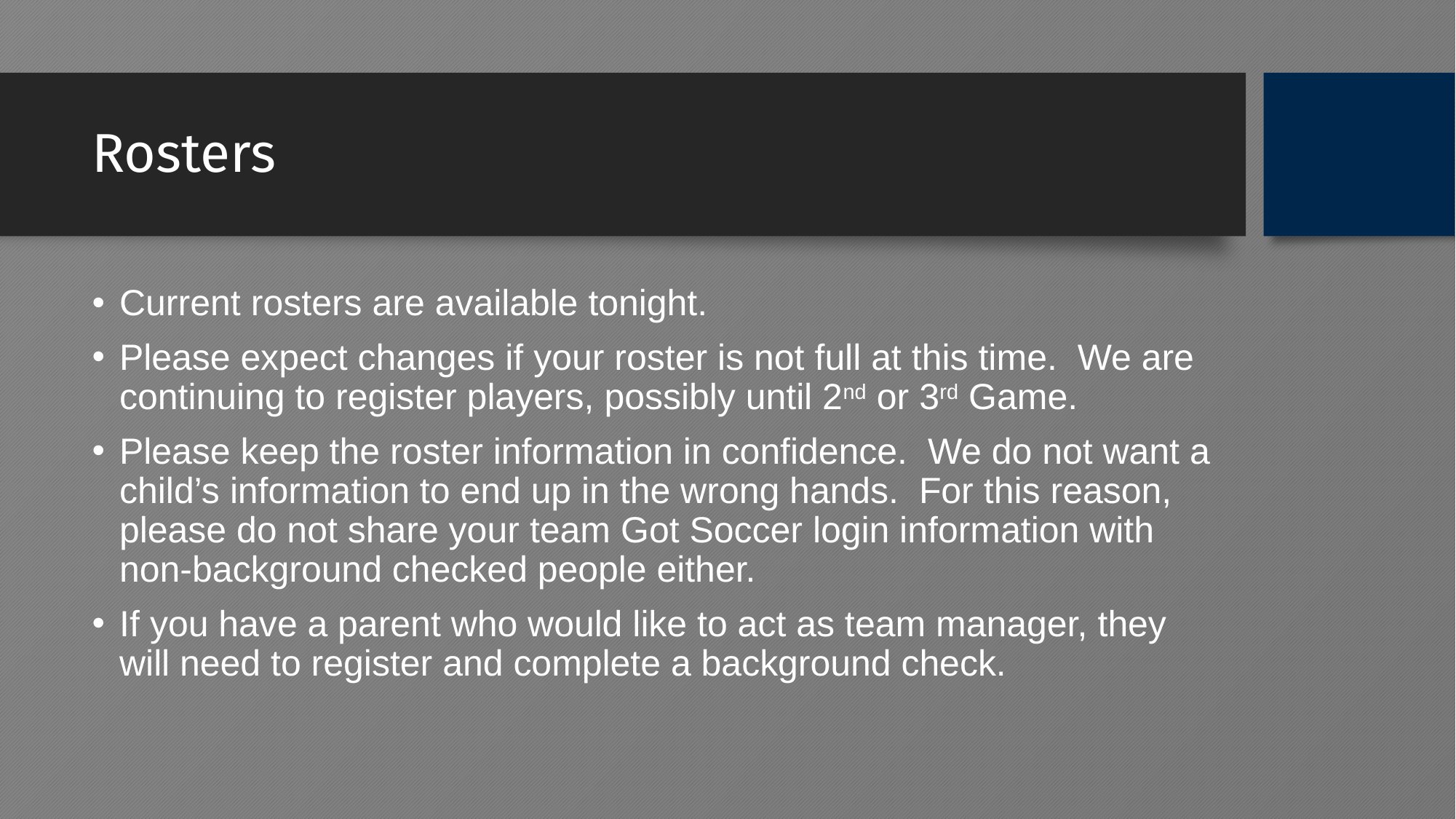

# Rosters
Current rosters are available tonight.
Please expect changes if your roster is not full at this time.  We are continuing to register players, possibly until 2nd or 3rd Game.
Please keep the roster information in confidence.  We do not want a child’s information to end up in the wrong hands.  For this reason, please do not share your team Got Soccer login information with non-background checked people either.
If you have a parent who would like to act as team manager, they will need to register and complete a background check.